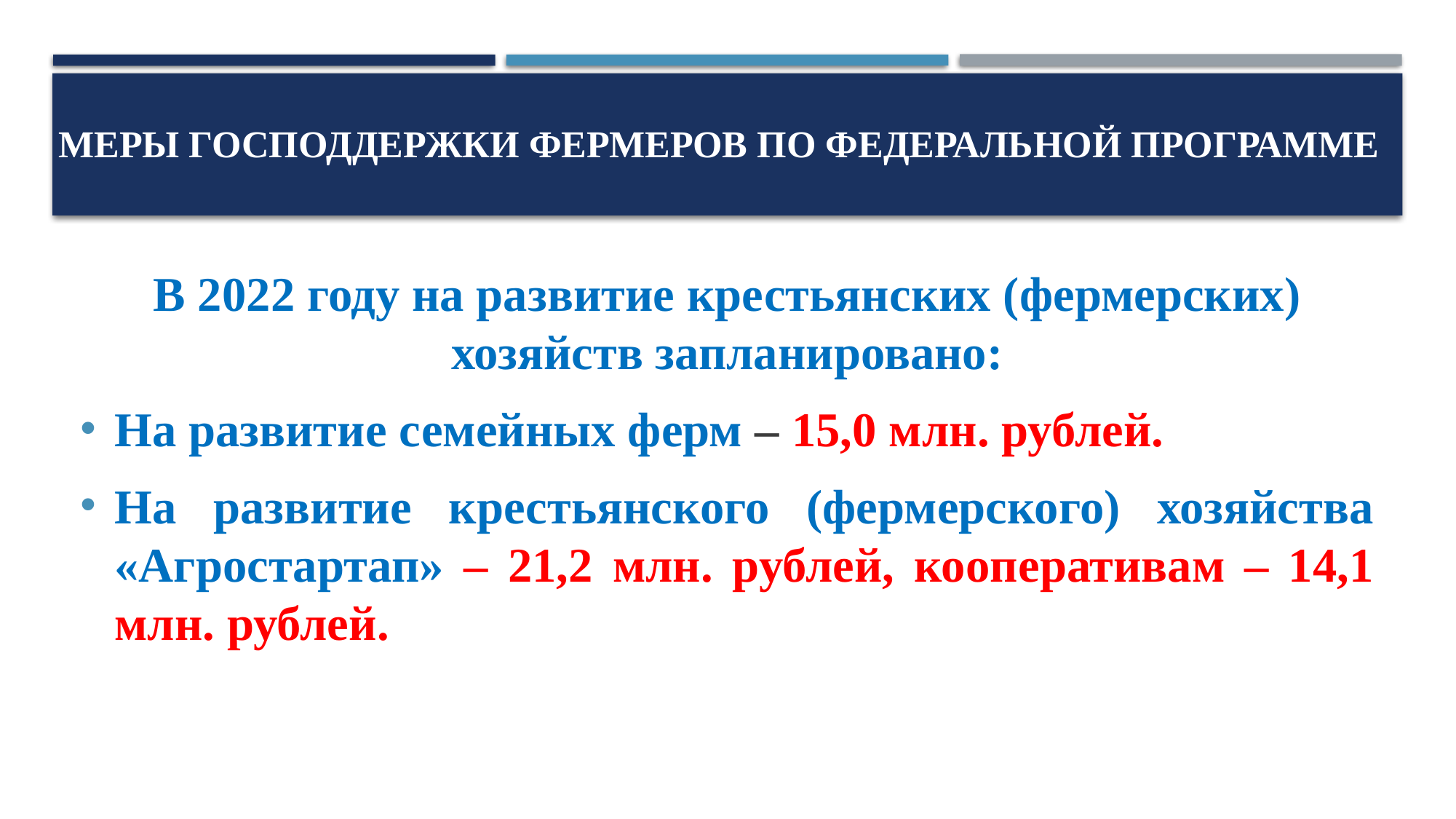

# Меры господдержки фермеров по федеральной программе
В 2022 году на развитие крестьянских (фермерских) хозяйств запланировано:
На развитие семейных ферм – 15,0 млн. рублей.
На развитие крестьянского (фермерского) хозяйства «Агростартап» – 21,2 млн. рублей, кооперативам – 14,1 млн. рублей.